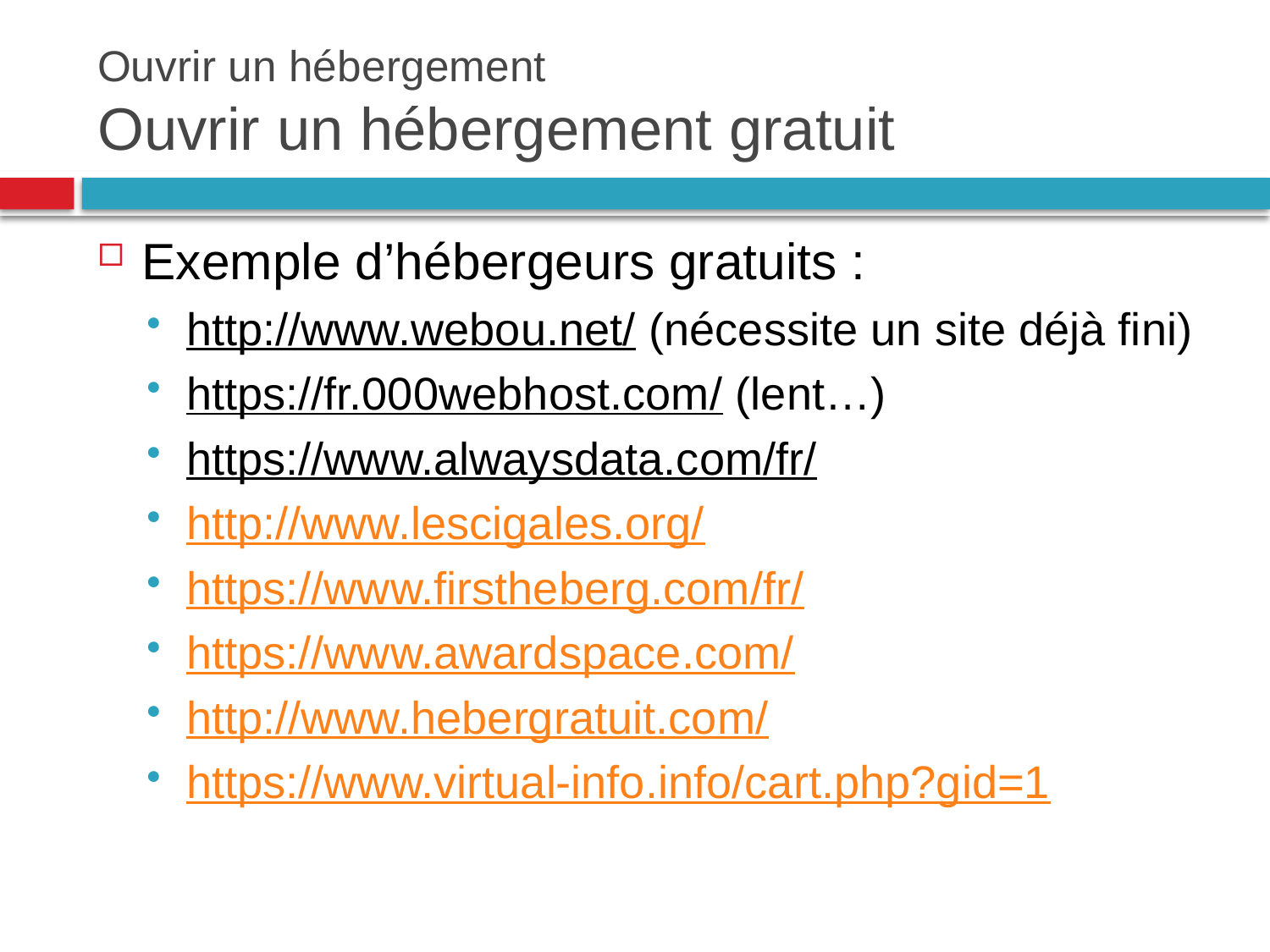

# Ouvrir un hébergement Ouvrir un hébergement gratuit
Exemple d’hébergeurs gratuits :
http://www.webou.net/ (nécessite un site déjà fini)
https://fr.000webhost.com/ (lent…)
https://www.alwaysdata.com/fr/
http://www.lescigales.org/
https://www.firstheberg.com/fr/
https://www.awardspace.com/
http://www.hebergratuit.com/
https://www.virtual-info.info/cart.php?gid=1